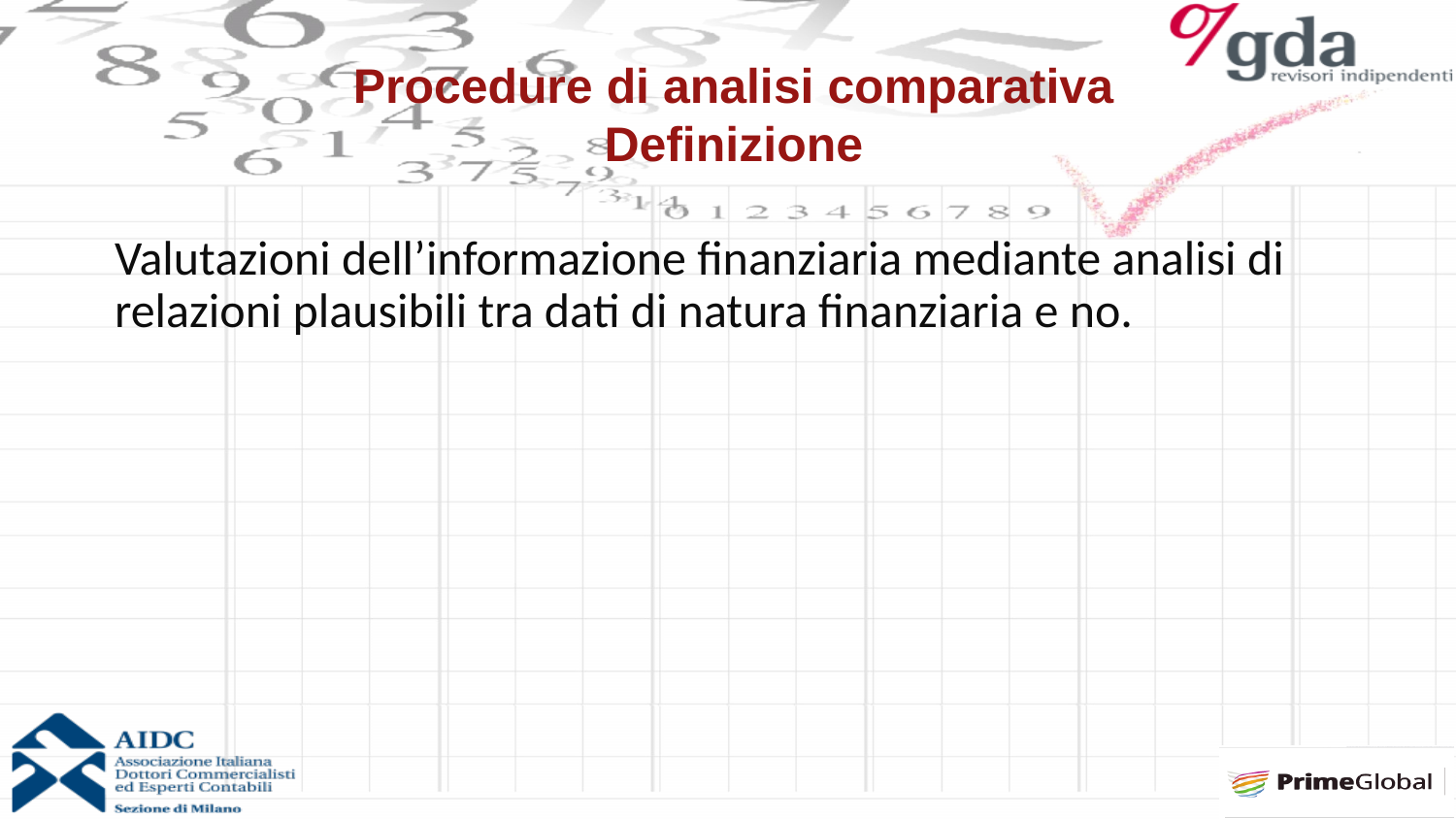

Procedure di analisi comparativa
Definizione
Valutazioni dell’informazione finanziaria mediante analisi di relazioni plausibili tra dati di natura finanziaria e no.